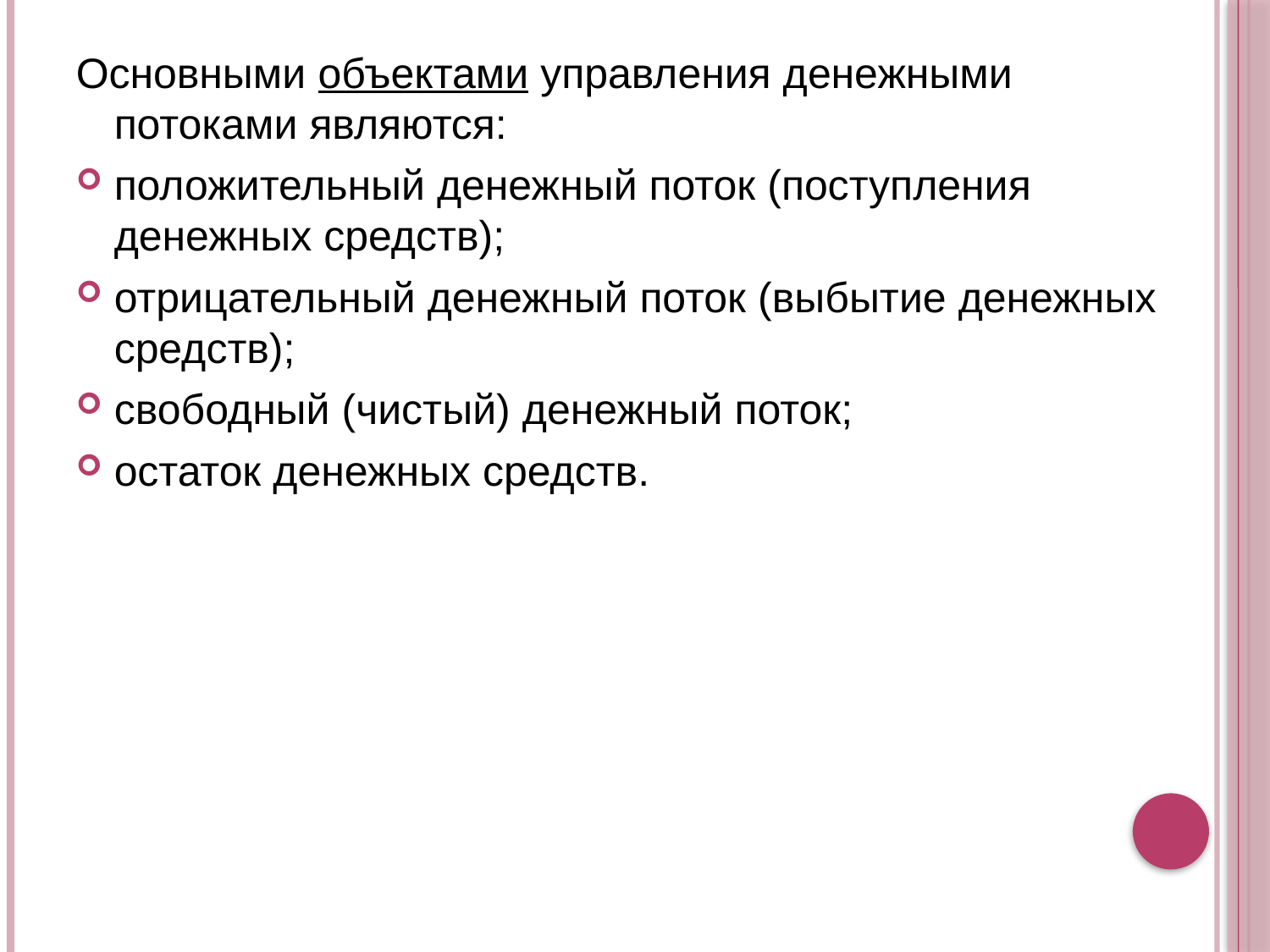

Основными объектами управления денежными потоками являются:
положительный денежный поток (поступления денежных средств);
отрицательный денежный поток (выбытие денежных средств);
свободный (чистый) денежный поток;
остаток денежных средств.